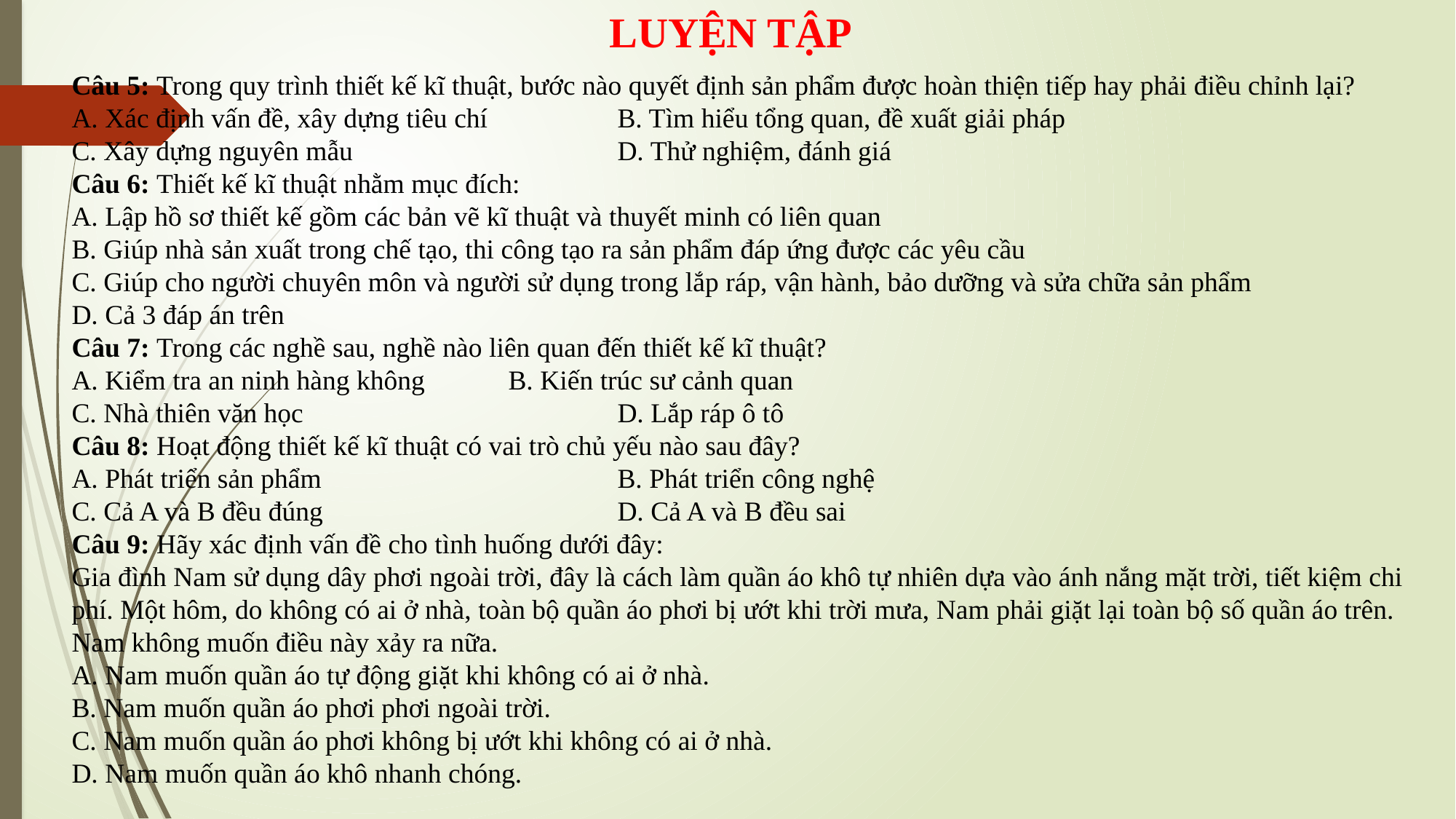

LUYỆN TẬP
Câu 5: Trong quy trình thiết kế kĩ thuật, bước nào quyết định sản phẩm được hoàn thiện tiếp hay phải điều chỉnh lại?
A. Xác định vấn đề, xây dựng tiêu chí		B. Tìm hiểu tổng quan, đề xuất giải pháp
C. Xây dựng nguyên mẫu			D. Thử nghiệm, đánh giá
Câu 6: Thiết kế kĩ thuật nhằm mục đích:
A. Lập hồ sơ thiết kế gồm các bản vẽ kĩ thuật và thuyết minh có liên quan
B. Giúp nhà sản xuất trong chế tạo, thi công tạo ra sản phẩm đáp ứng được các yêu cầu
C. Giúp cho người chuyên môn và người sử dụng trong lắp ráp, vận hành, bảo dưỡng và sửa chữa sản phẩm
D. Cả 3 đáp án trên
Câu 7: Trong các nghề sau, nghề nào liên quan đến thiết kế kĩ thuật?
A. Kiểm tra an ninh hàng không	B. Kiến trúc sư cảnh quan
C. Nhà thiên văn học			D. Lắp ráp ô tô
Câu 8: Hoạt động thiết kế kĩ thuật có vai trò chủ yếu nào sau đây?
A. Phát triển sản phẩm			B. Phát triển công nghệ
C. Cả A và B đều đúng			D. Cả A và B đều sai
Câu 9: Hãy xác định vấn đề cho tình huống dưới đây:
Gia đình Nam sử dụng dây phơi ngoài trời, đây là cách làm quần áo khô tự nhiên dựa vào ánh nắng mặt trời, tiết kiệm chi phí. Một hôm, do không có ai ở nhà, toàn bộ quần áo phơi bị ướt khi trời mưa, Nam phải giặt lại toàn bộ số quần áo trên. Nam không muốn điều này xảy ra nữa.
A. Nam muốn quần áo tự động giặt khi không có ai ở nhà.
B. Nam muốn quần áo phơi phơi ngoài trời.
C. Nam muốn quần áo phơi không bị ướt khi không có ai ở nhà.
D. Nam muốn quần áo khô nhanh chóng.